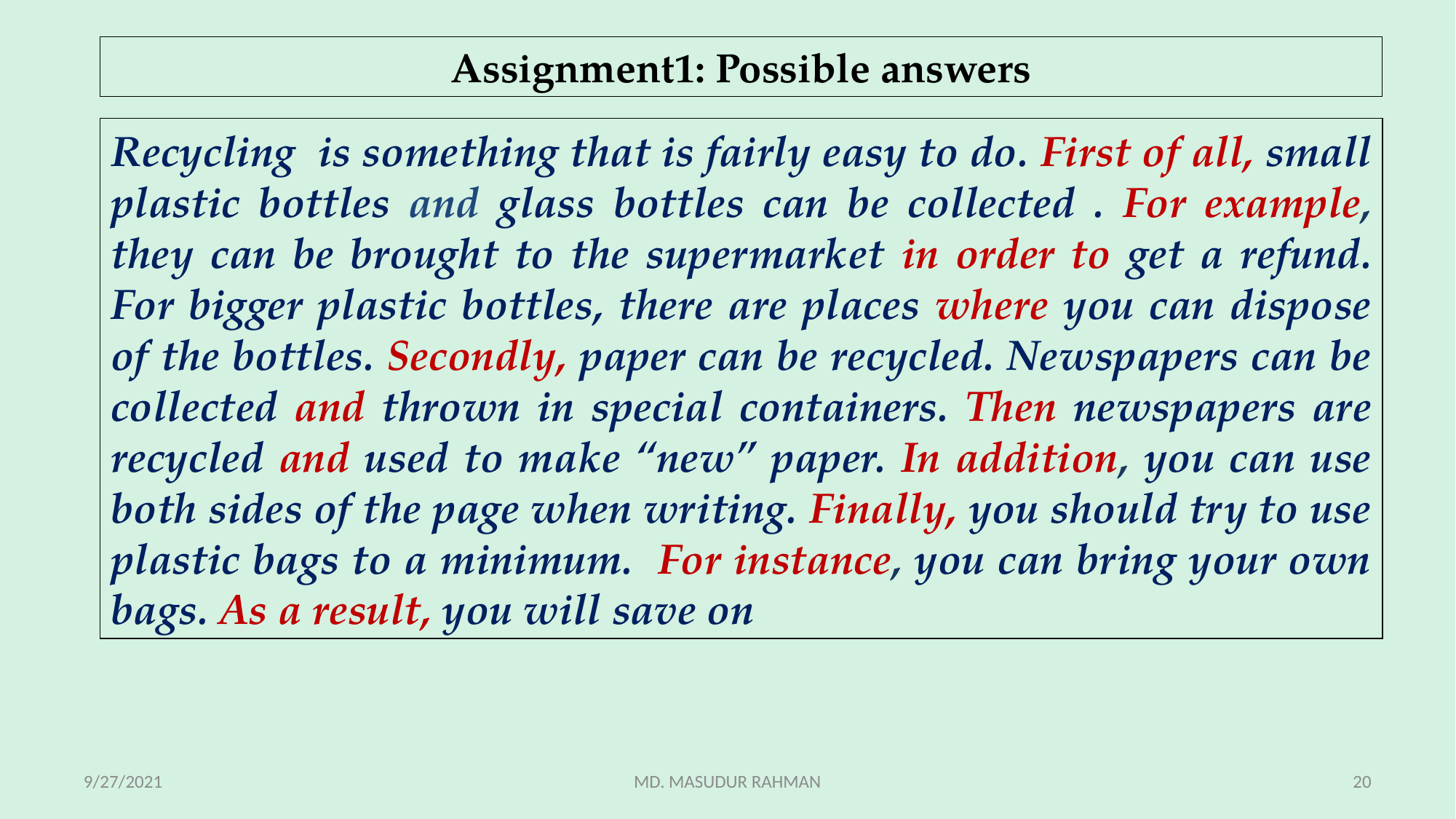

# Assignment1: Possible answers
Recycling  is something that is fairly easy to do. First of all, small plastic bottles and glass bottles can be collected . For example, they can be brought to the supermarket in order to get a refund. For bigger plastic bottles, there are places where you can dispose of the bottles. Secondly, paper can be recycled. Newspapers can be collected and thrown in special containers. Then newspapers are recycled and used to make “new” paper. In addition, you can use both sides of the page when writing. Finally, you should try to use plastic bags to a minimum.  For instance, you can bring your own bags. As a result, you will save on
9/27/2021
MD. MASUDUR RAHMAN
20